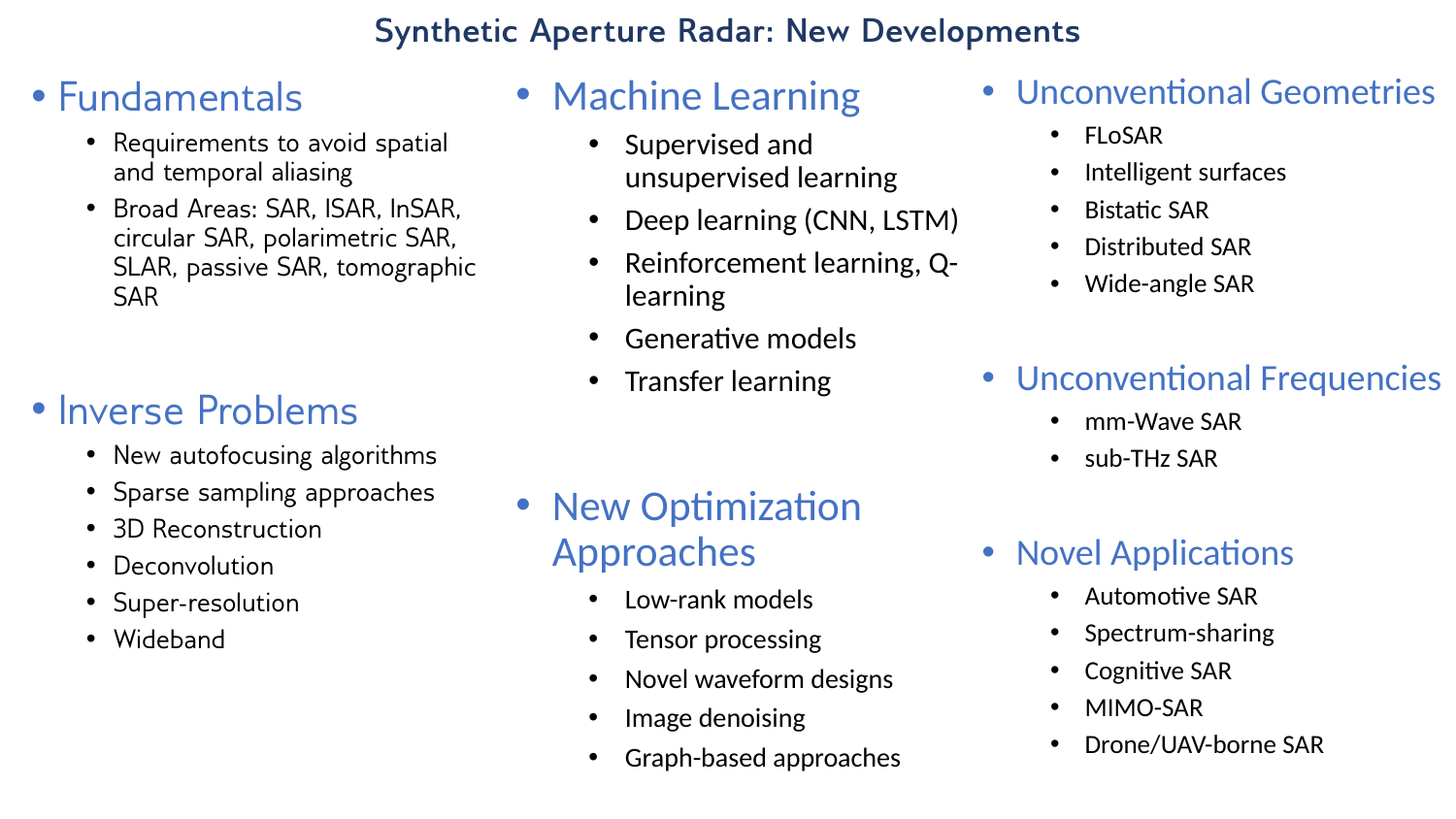

# Synthetic Aperture Radar: New Developments
Fundamentals
Requirements to avoid spatial and temporal aliasing
Broad Areas: SAR, ISAR, InSAR, circular SAR, polarimetric SAR, SLAR, passive SAR, tomographic SAR

Inverse Problems
New autofocusing algorithms
Sparse sampling approaches
3D Reconstruction
Deconvolution
Super-resolution
Wideband

Machine Learning
Supervised and unsupervised learning
Deep learning (CNN, LSTM)
Reinforcement learning, Q-learning
Generative models
Transfer learning

New Optimization Approaches
Low-rank models
Tensor processing
Novel waveform designs
Image denoising
Graph-based approaches
Unconventional Geometries
FLoSAR
Intelligent surfaces
Bistatic SAR
Distributed SAR
Wide-angle SAR

Unconventional Frequencies
mm-Wave SAR
sub-THz SAR

Novel Applications
Automotive SAR
Spectrum-sharing
Cognitive SAR
MIMO-SAR
Drone/UAV-borne SAR